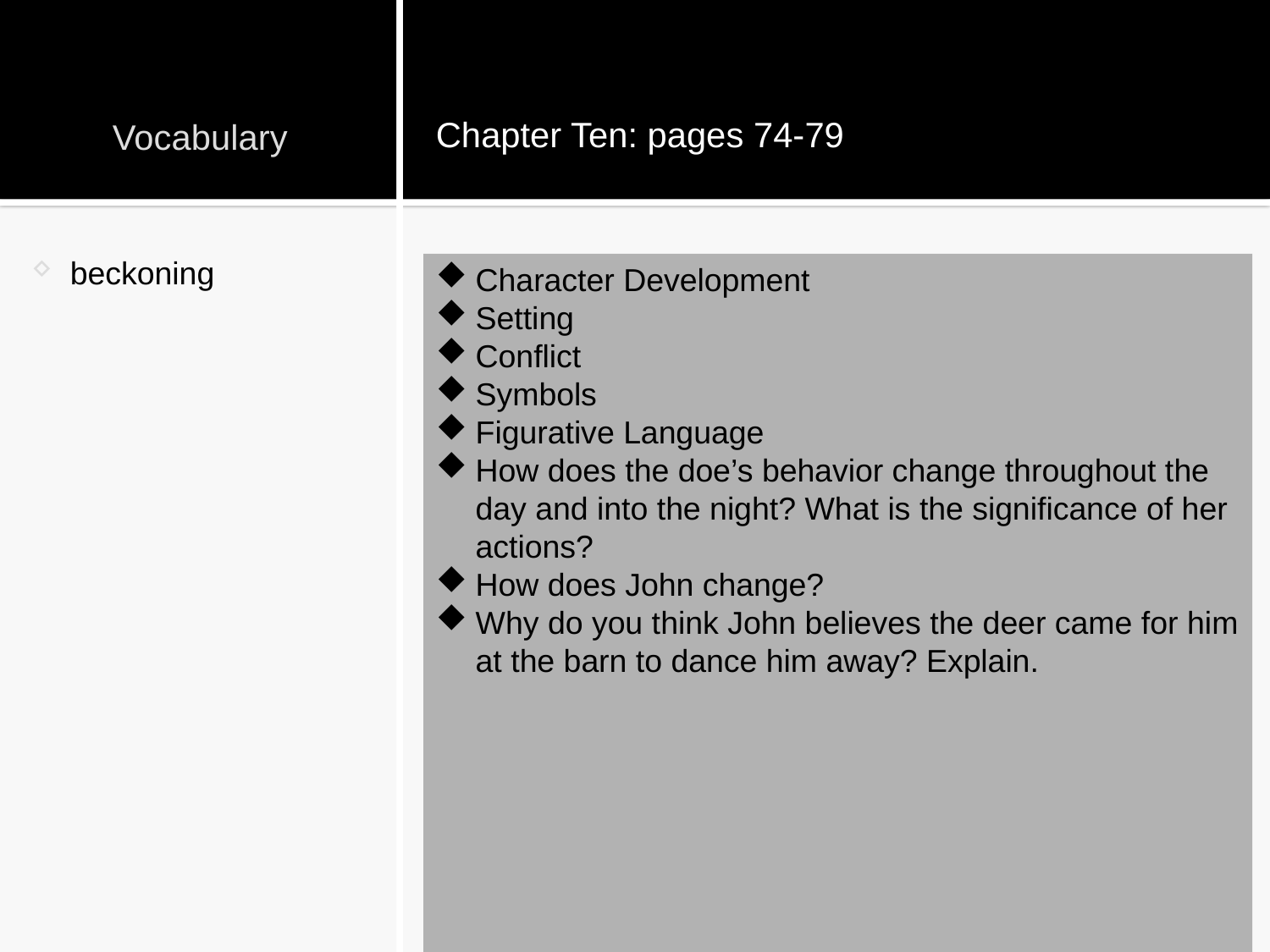

# Vocabulary

Chapter Ten: pages 74-79

beckoning

Character Development
Setting
Conflict
Symbols
Figurative Language
How does the doe’s behavior change throughout the day and into the night? What is the significance of her actions?
How does John change?
Why do you think John believes the deer came for him at the barn to dance him away? Explain.